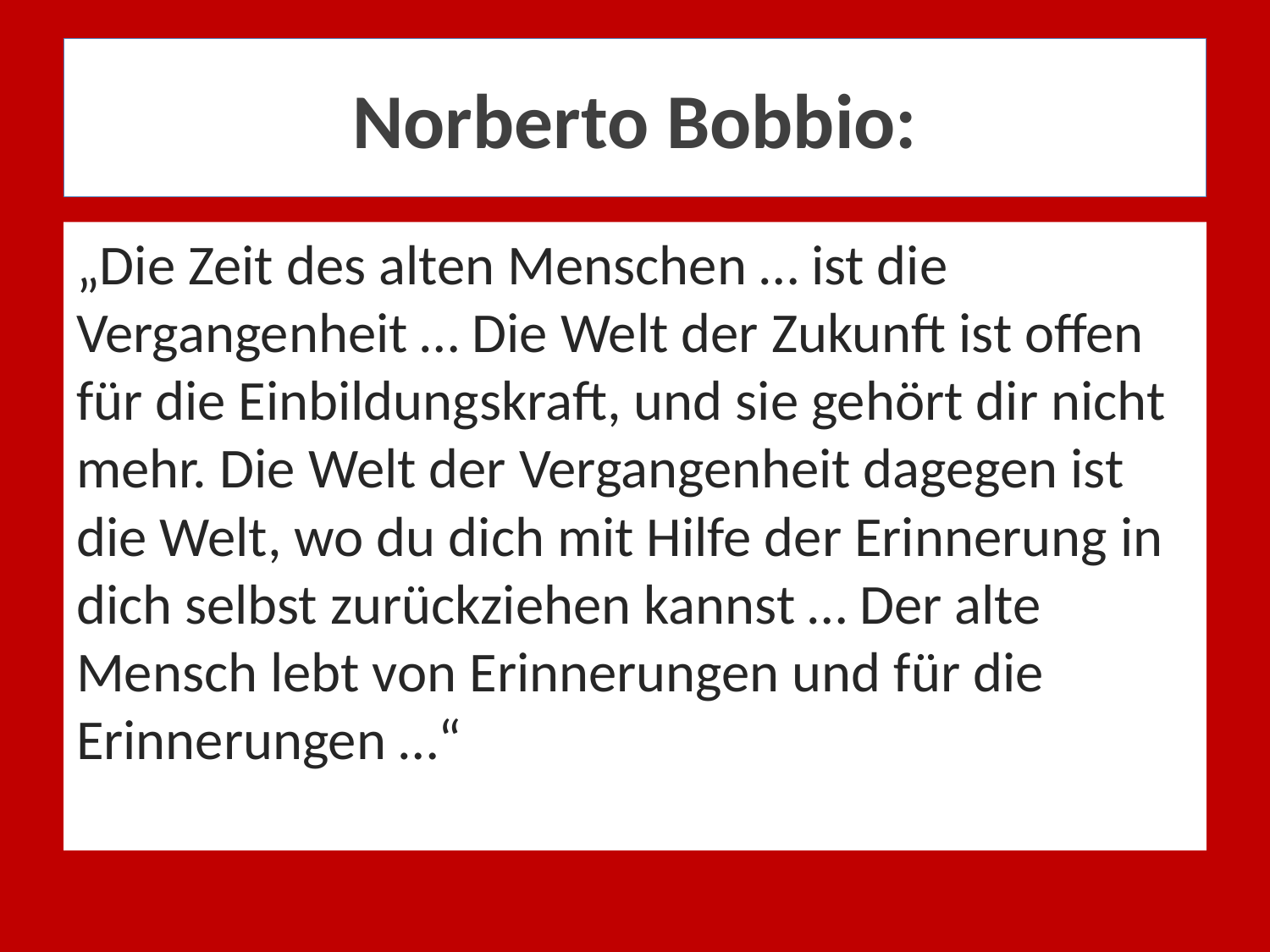

# Norberto Bobbio:
„Die Zeit des alten Menschen … ist die Vergangenheit … Die Welt der Zukunft ist offen für die Einbildungskraft, und sie gehört dir nicht mehr. Die Welt der Vergangenheit dagegen ist die Welt, wo du dich mit Hilfe der Erinnerung in dich selbst zurückziehen kannst … Der alte Mensch lebt von Erinnerungen und für die Erinnerungen …“